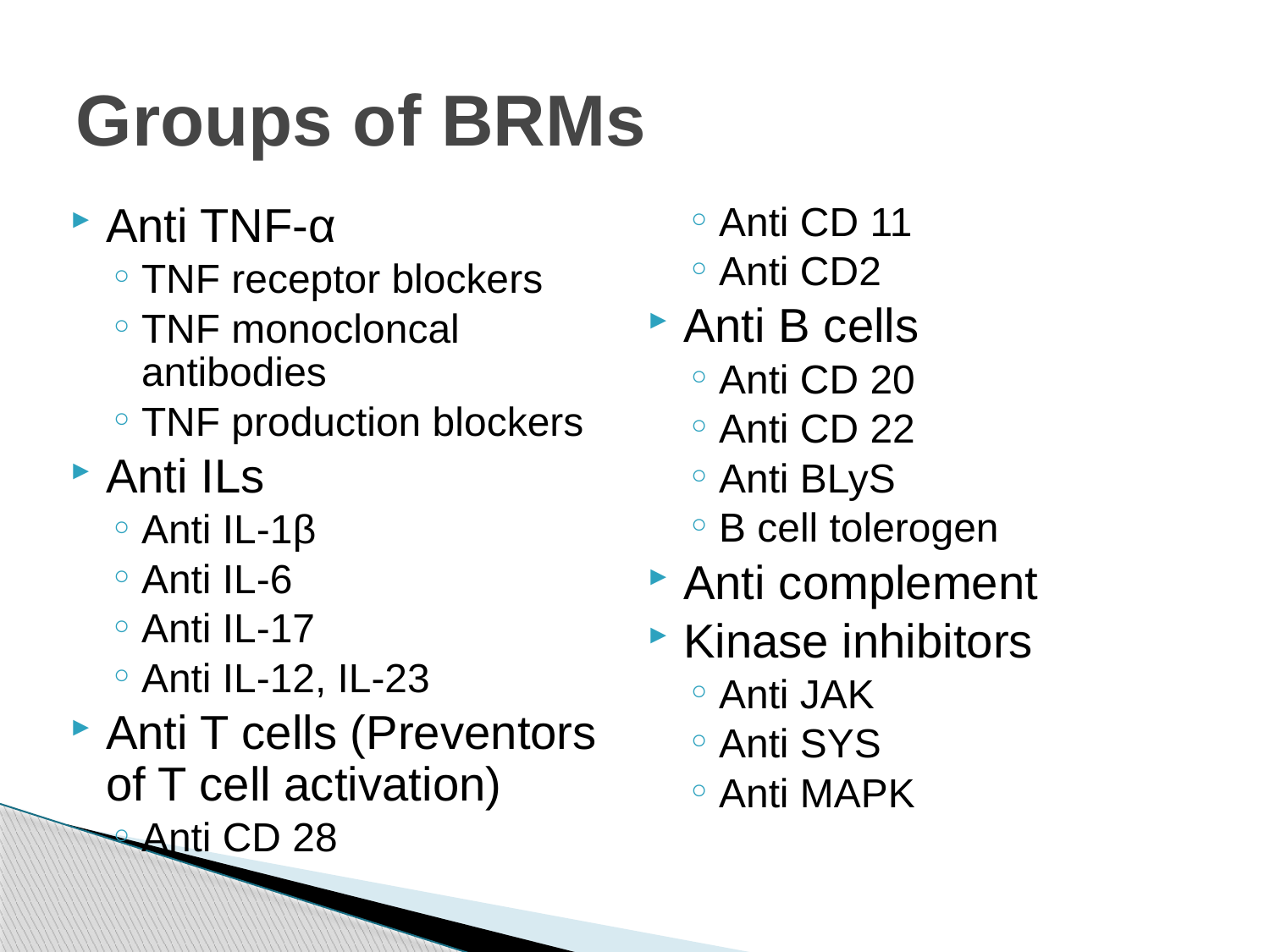

# Groups of BRMs
Anti TNF-α
TNF receptor blockers
TNF monocloncal antibodies
TNF production blockers
Anti ILs
Anti IL-1β
Anti IL-6
Anti IL-17
Anti IL-12, IL-23
Anti T cells (Preventors of T cell activation)
Anti CD 28
Anti CD 11
Anti CD2
Anti B cells
Anti CD 20
Anti CD 22
Anti BLyS
B cell tolerogen
Anti complement
Kinase inhibitors
Anti JAK
Anti SYS
Anti MAPK